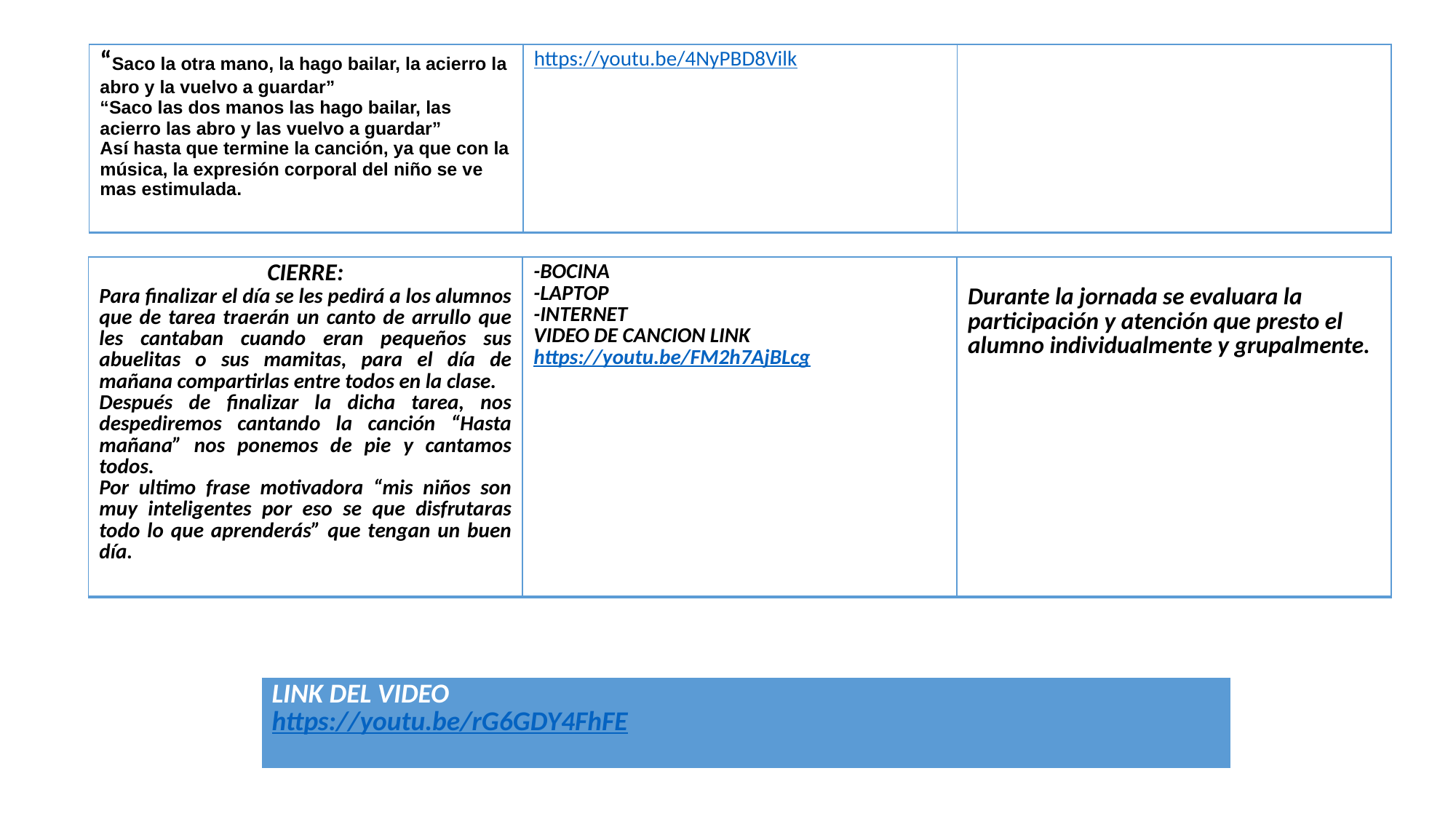

| “Saco la otra mano, la hago bailar, la acierro la abro y la vuelvo a guardar” “Saco las dos manos las hago bailar, las acierro las abro y las vuelvo a guardar” Así hasta que termine la canción, ya que con la música, la expresión corporal del niño se ve mas estimulada. | https://youtu.be/4NyPBD8Vilk |  |
| --- | --- | --- |
| CIERRE: Para finalizar el día se les pedirá a los alumnos que de tarea traerán un canto de arrullo que les cantaban cuando eran pequeños sus abuelitas o sus mamitas, para el día de mañana compartirlas entre todos en la clase. Después de finalizar la dicha tarea, nos despediremos cantando la canción “Hasta mañana” nos ponemos de pie y cantamos todos. Por ultimo frase motivadora “mis niños son muy inteligentes por eso se que disfrutaras todo lo que aprenderás” que tengan un buen día. | -BOCINA -LAPTOP -INTERNET VIDEO DE CANCION LINK https://youtu.be/FM2h7AjBLcg | Durante la jornada se evaluara la participación y atención que presto el alumno individualmente y grupalmente. |
| --- | --- | --- |
| LINK DEL VIDEO https://youtu.be/rG6GDY4FhFE |
| --- |